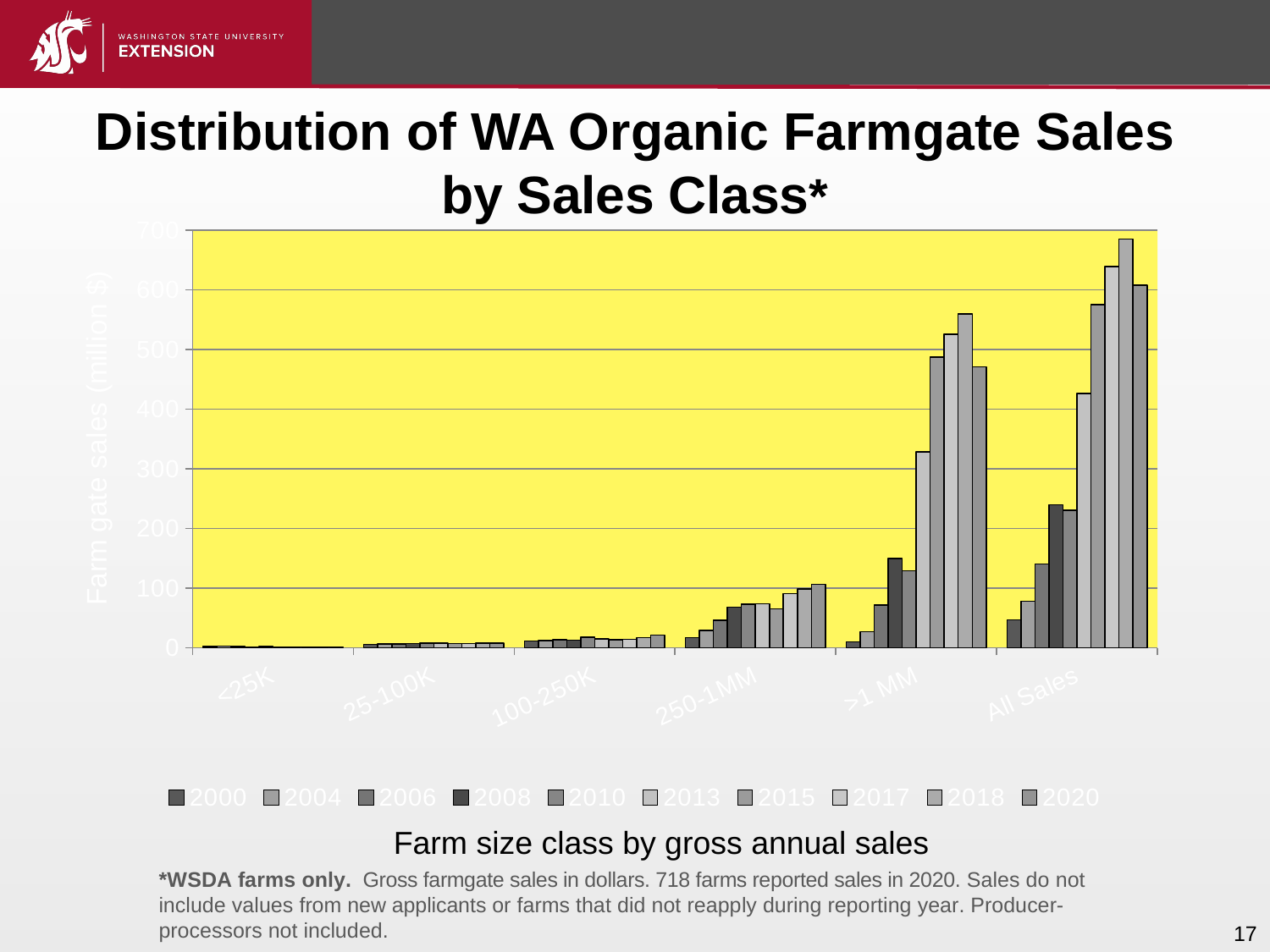

17
Distribution of WA Organic Farmgate Sales
by Sales Class*

### Chart

| Category | 2000 | 2004 | 2006 | 2008 | 2010 | 2013 | 2015 | 2017 | 2018 |  |
|---|---|---|---|---|---|---|---|---|---|---|
| <25K | 2.462043 | 2.684131 | 2.164952 | 1.8062251899999997 | 2.015554 | 1.3398737599999995 | 1.245988 | 1.6322390099999997 | 1.47 | 1.346 |
| 25-100K | 6.087138 | 6.752556 | 6.757404 | 7.120831590000002 | 8.093199 | 7.847891589999999 | 7.392643 | 6.975309060000001 | 8.18 | 8.081 |
| 100-250K | 11.399718 | 12.368743 | 13.377159 | 13.05246491 | 17.657697 | 14.642466279999995 | 13.810123 | 14.438962170000005 | 16.96 | 21.125 |
| 250-1MM | 16.823564 | 28.965391 | 46.022006 | 68.23232191 | 73.349806 | 74.00842274000001 | 65.402977 | 90.85027976000005 | 98.96 | 106.17 |
| >1 MM | 10.289065 | 27.143982 | 71.864334 | 149.45454125 | 129.304767 | 328.58657223000006 | 487.140539 | 525.6183569699997 | 559.58 | 470.928 |
| All Sales | 47.061528 | 77.914804 | 140.185855 | 239.66638485 | 230.421023 | 426.425226 | 574.99227 | 639.5151469699998 | 685.14 | 607.65 |
Farm size class by gross annual sales
*WSDA farms only.  Gross farmgate sales in dollars. 718 farms reported sales in 2020. Sales do not include values from new applicants or farms that did not reapply during reporting year. Producer-processors not included.